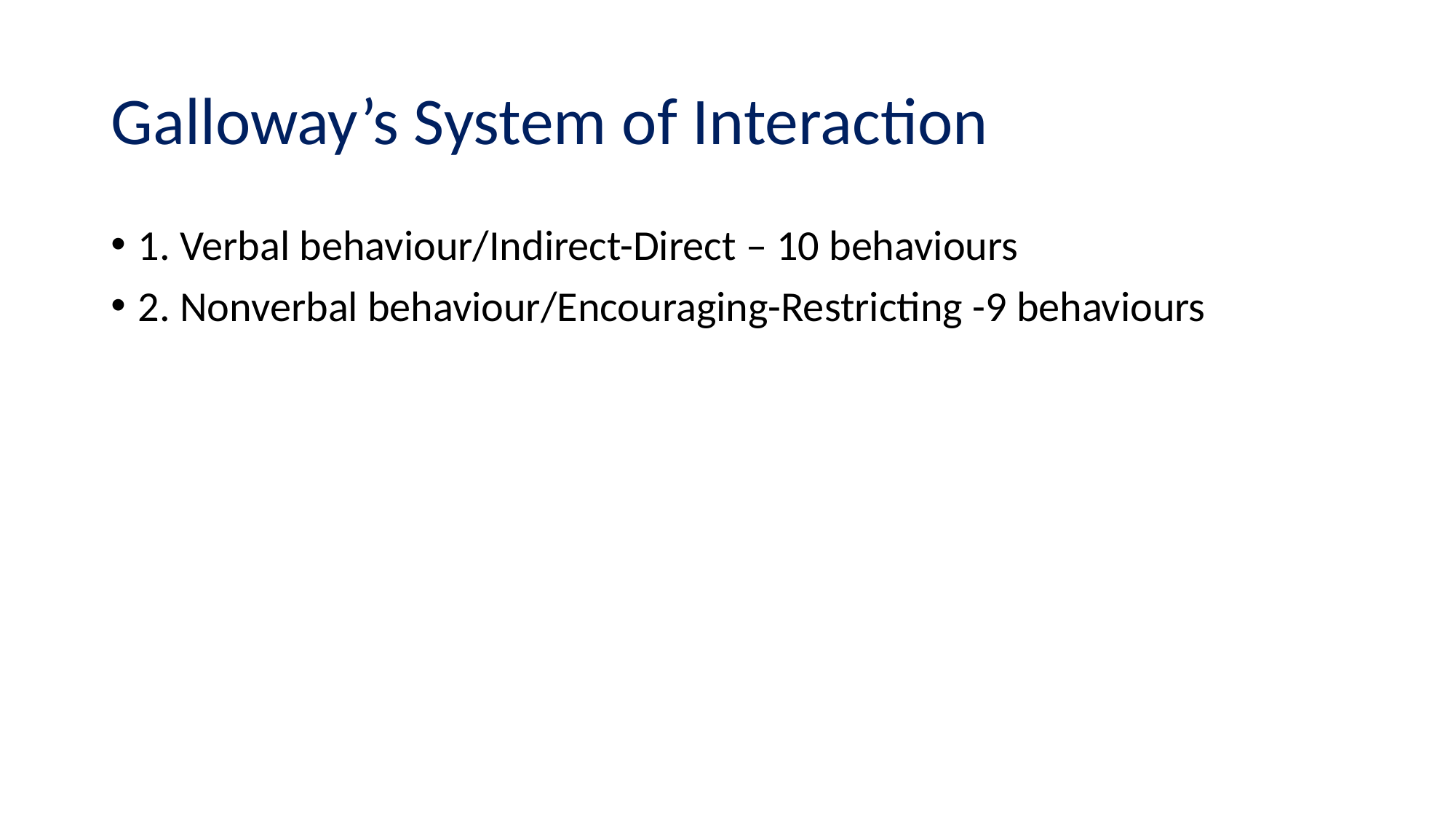

# Galloway’s System of Interaction
1. Verbal behaviour/Indirect-Direct – 10 behaviours
2. Nonverbal behaviour/Encouraging-Restricting -9 behaviours